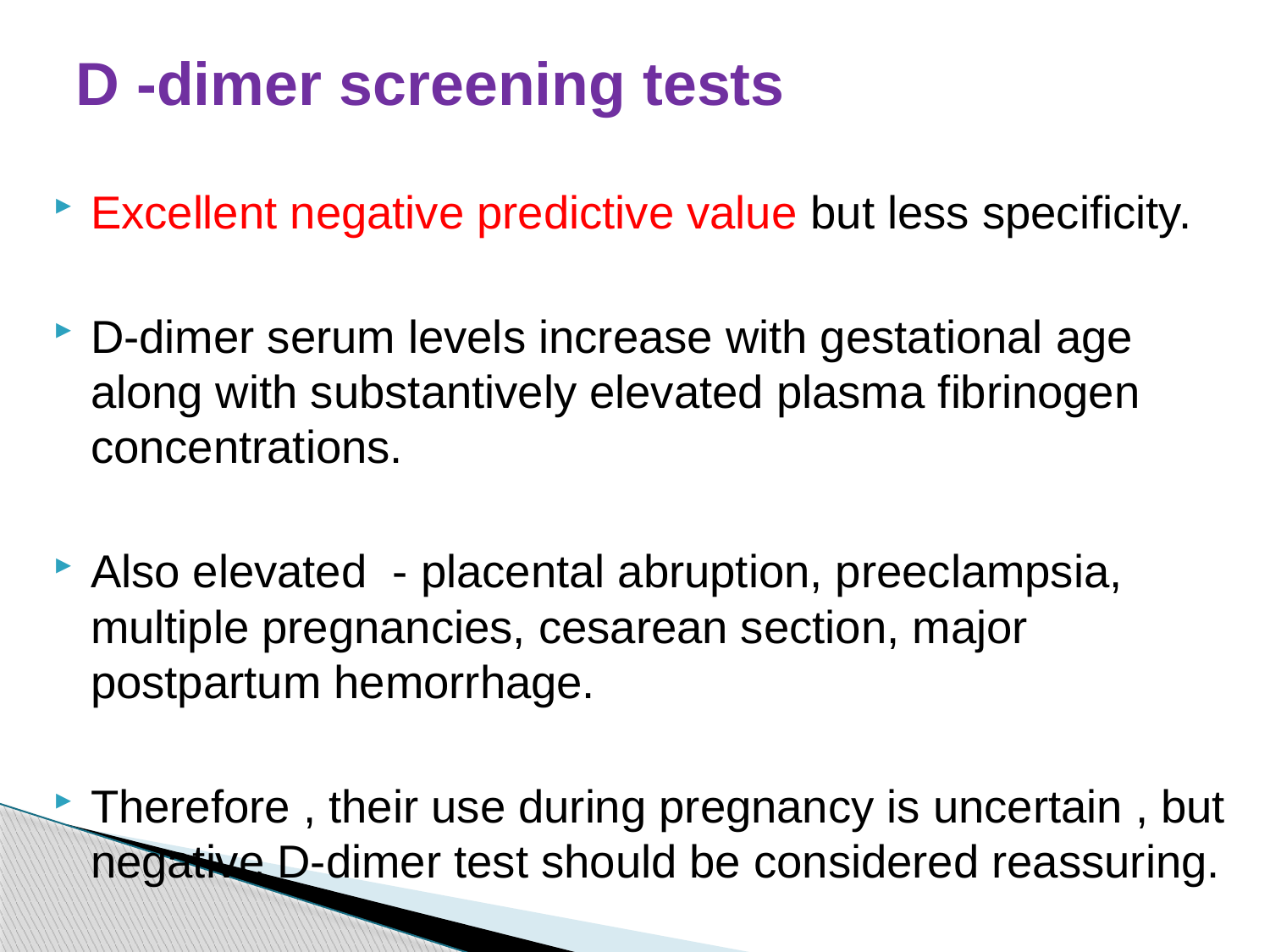

# D -dimer screening tests
Excellent negative predictive value but less specificity.

D-dimer serum levels increase with gestational age along with substantively elevated plasma fibrinogen concentrations.

Also elevated  - placental abruption, preeclampsia, multiple pregnancies, cesarean section, major postpartum hemorrhage.

Therefore , their use during pregnancy is uncertain , but negative D-dimer test should be considered reassuring.